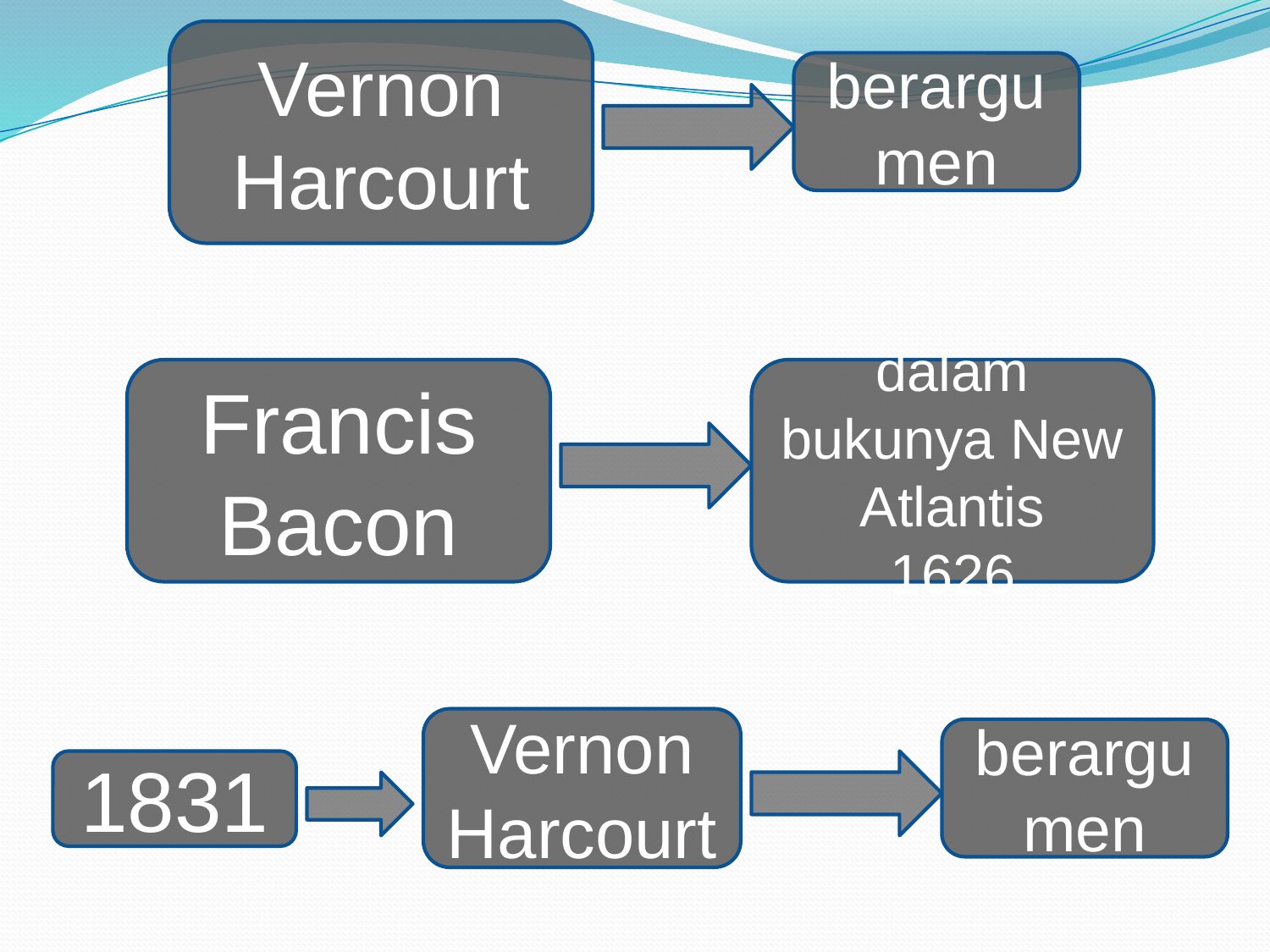

Vernon Harcourt
berargumen

Francis Bacon
dalam bukunya New Atlantis
1626

Vernon Harcourt
berargumen
1831